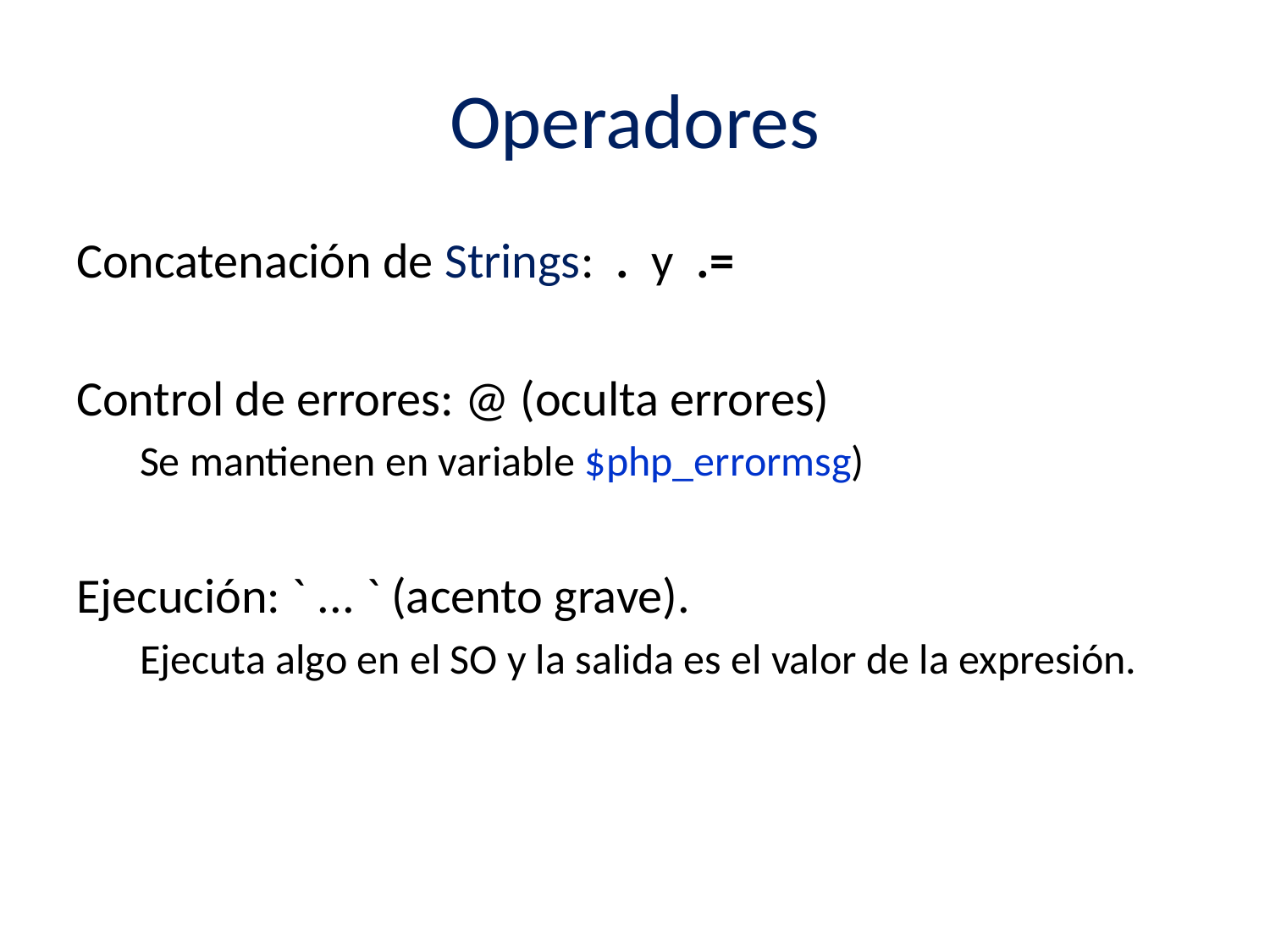

# Operadores
Concatenación de Strings:  .  y  .=

Control de errores: @ (oculta errores)
Se mantienen en variable $php_errormsg)

Ejecución: ` ... ` (acento grave).
Ejecuta algo en el SO y la salida es el valor de la expresión.